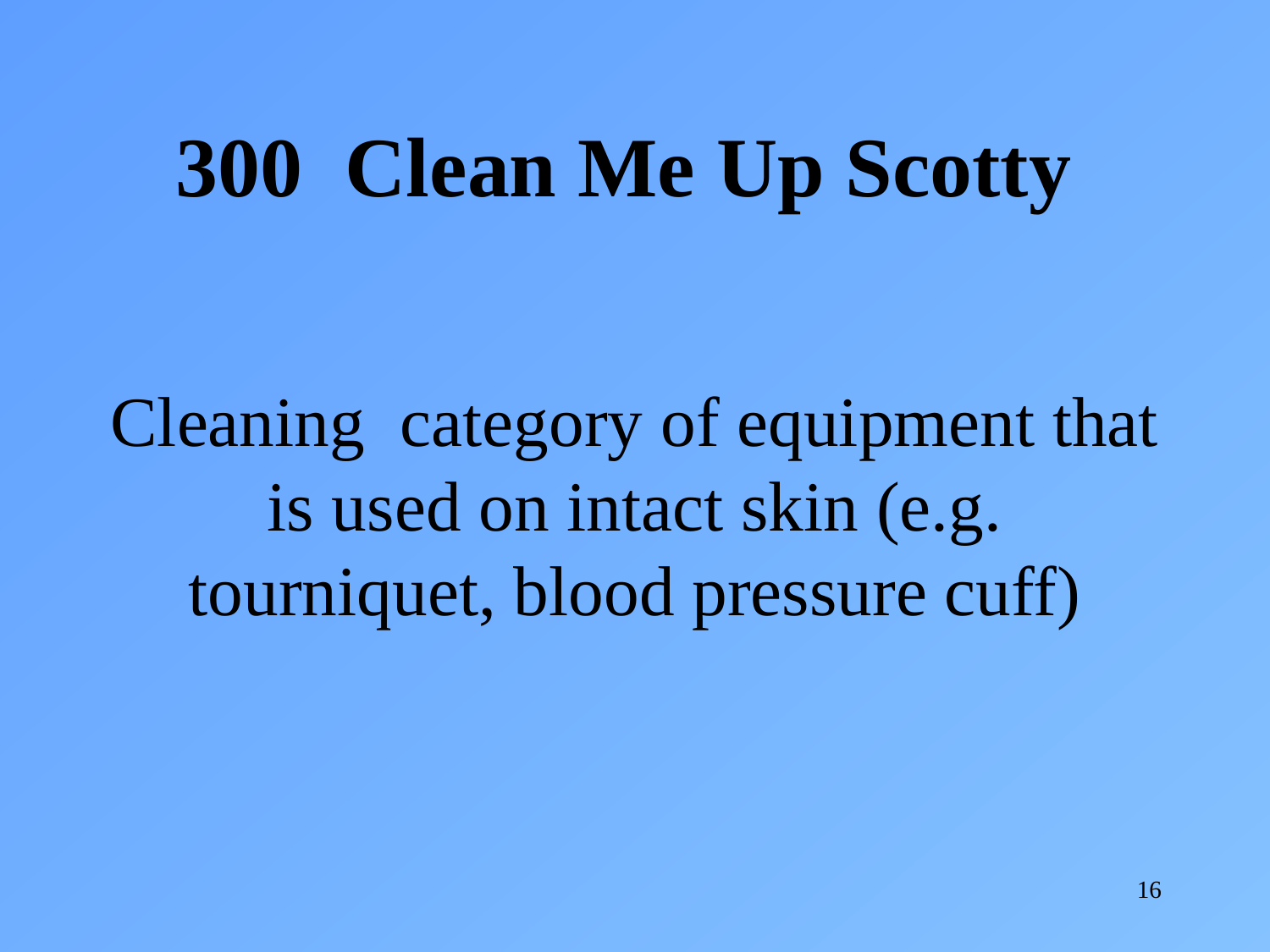

300  Clean Me Up Scotty
Cleaning  category of equipment that is used on intact skin (e.g. tourniquet, blood pressure cuff)

16